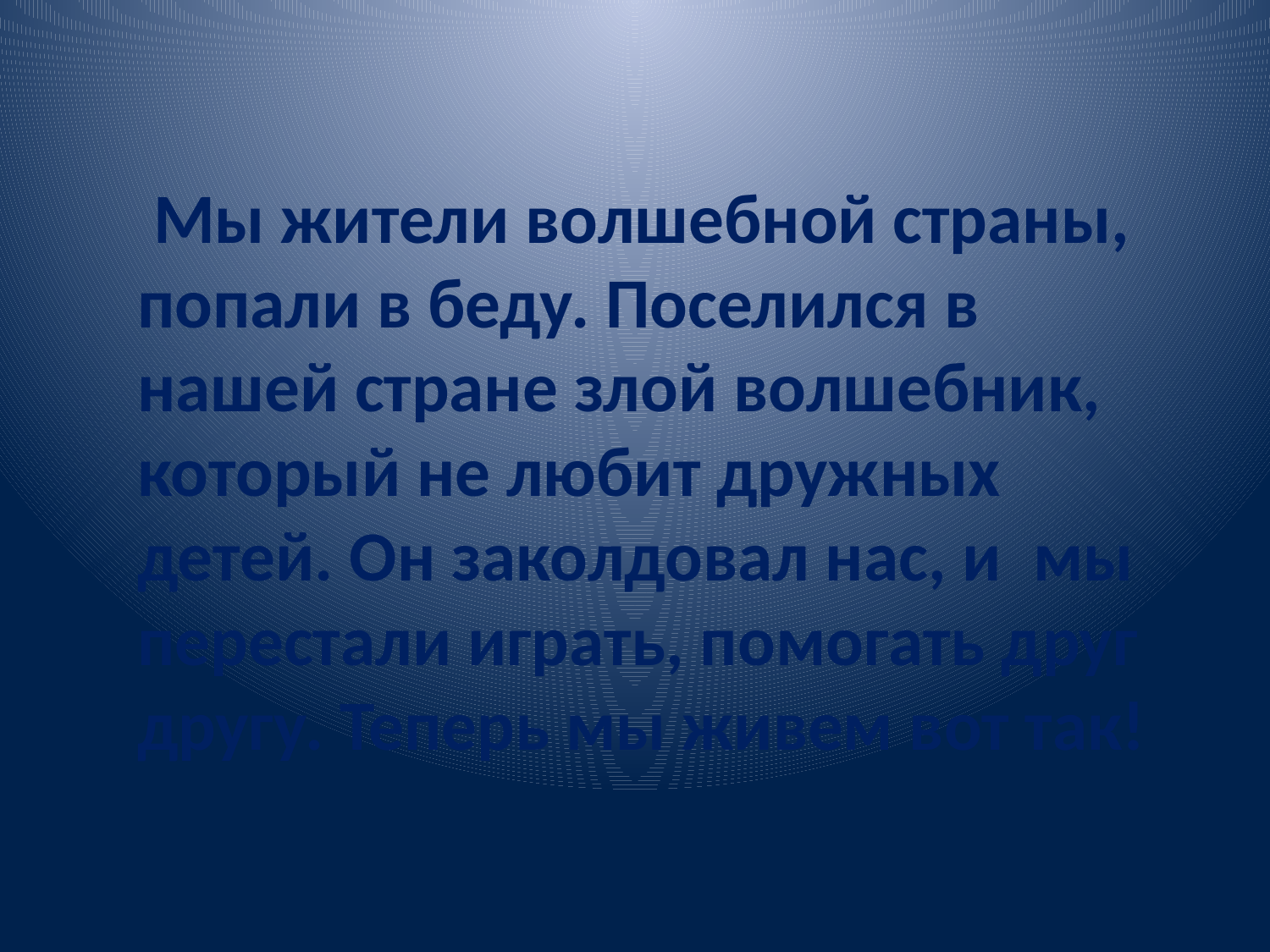

Мы жители волшебной страны, попали в беду. Поселился в нашей стране злой волшебник, который не любит дружных детей. Он заколдовал нас, и  мы перестали играть, помогать друг другу. Теперь мы живем вот так!